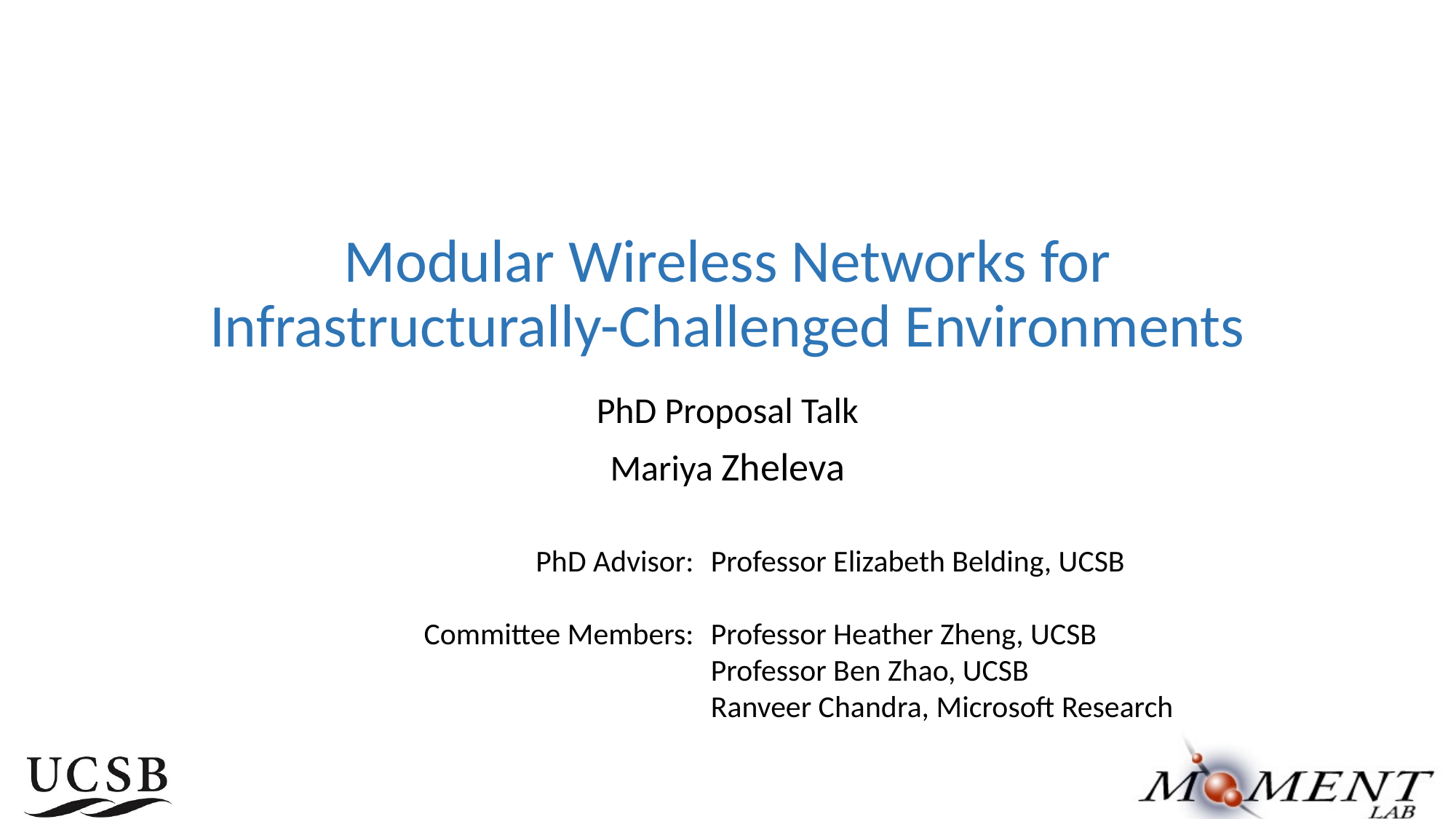

# Modular Wireless Networks for Infrastructurally-Challenged Environments
PhD Proposal Talk
Mariya Zheleva

PhD Advisor:

Committee Members:
Professor Elizabeth Belding, UCSB

Professor Heather Zheng, UCSB
Professor Ben Zhao, UCSB
Ranveer Chandra, Microsoft Research